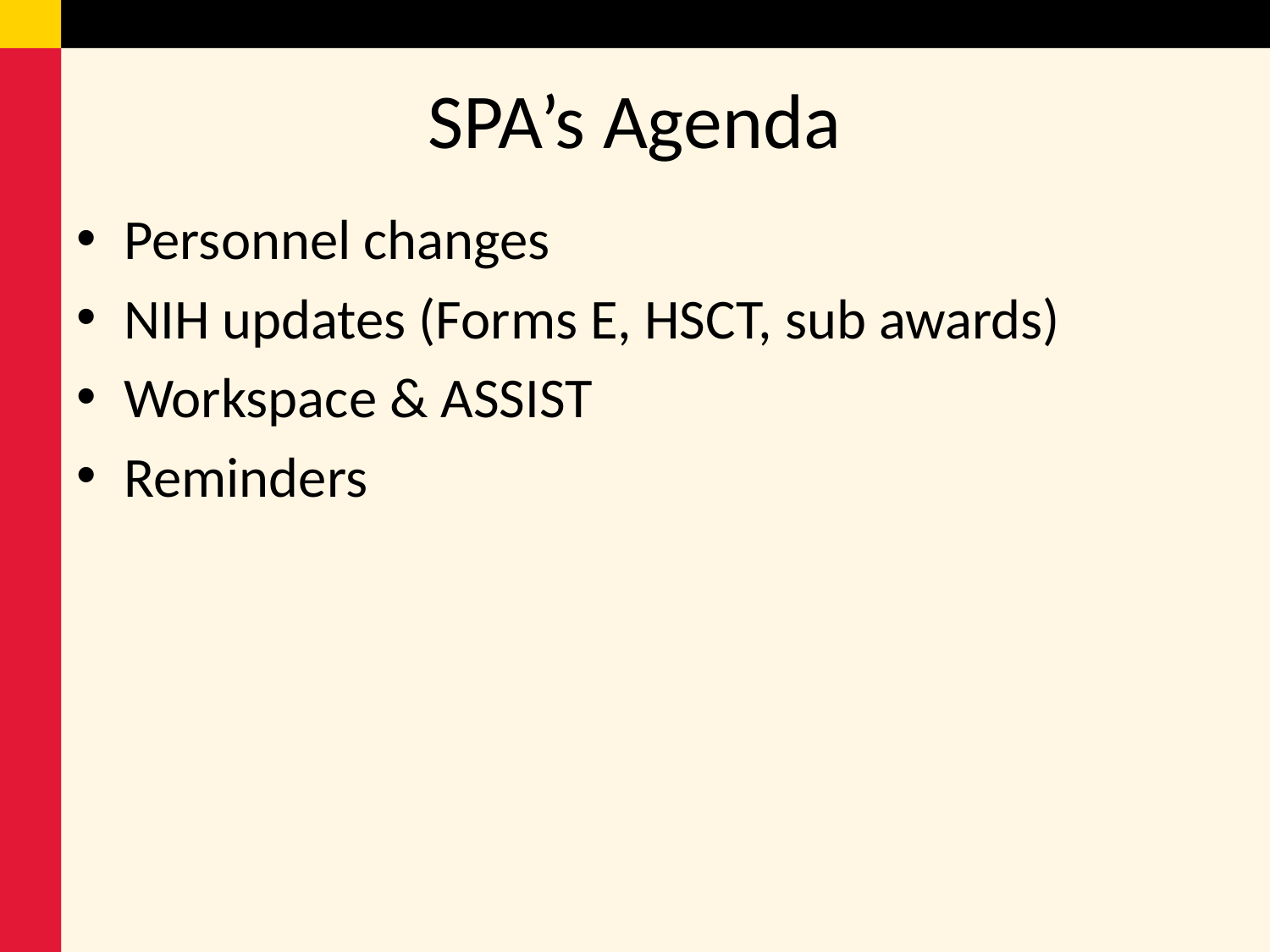

# SPA’s Agenda
Personnel changes
NIH updates (Forms E, HSCT, sub awards)
Workspace & ASSIST
Reminders